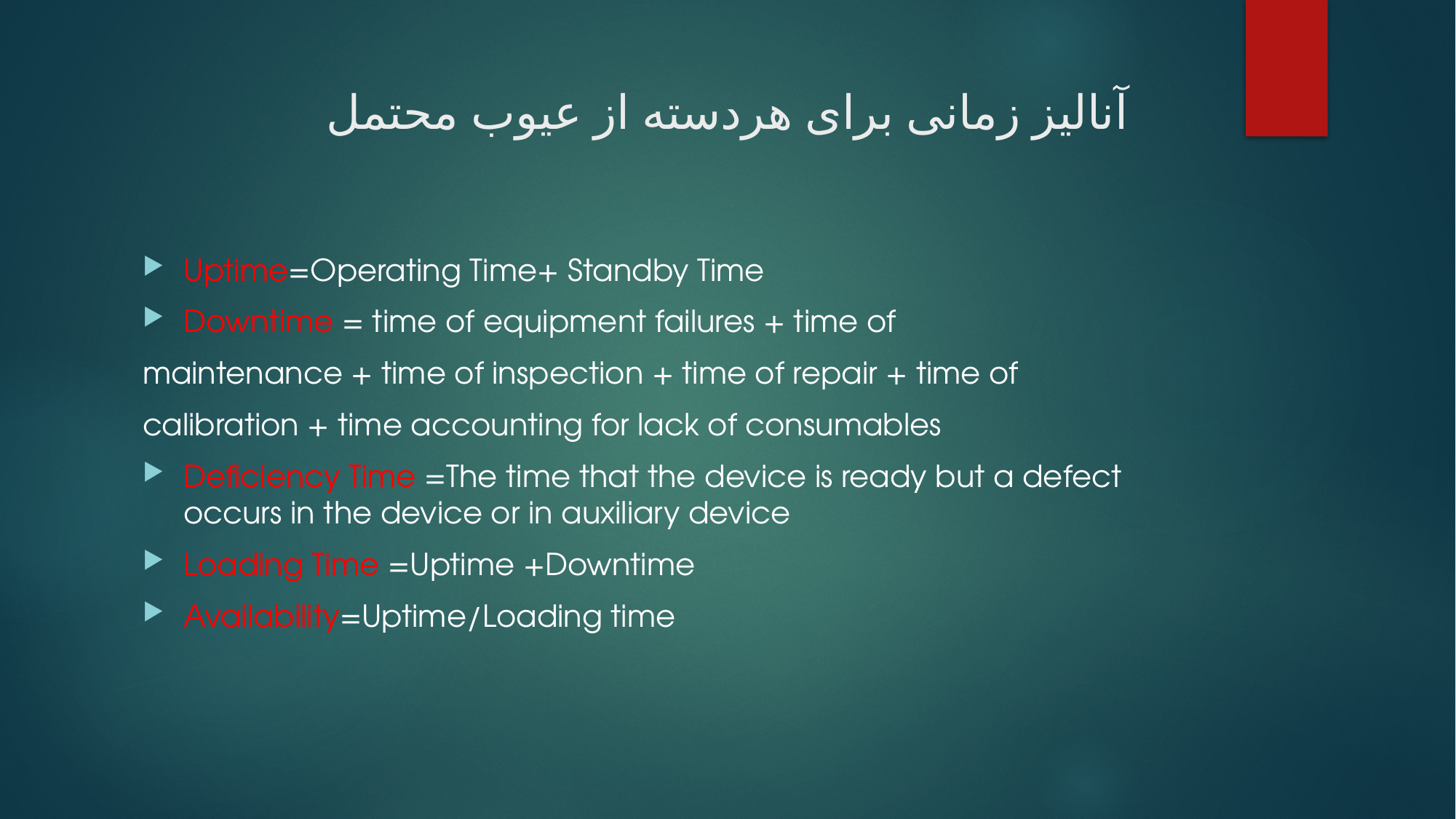

# آنالیز زمانی برای هردسته از عیوب محتمل
Uptime=Operating Time+ Standby Time
Downtime = time of equipment failures + time of
maintenance + time of inspection + time of repair + time of
calibration + time accounting for lack of consumables
Deficiency Time =The time that the device is ready but a defect occurs in the device or in auxiliary device
Loading Time =Uptime +Downtime
Availability=Uptime/Loading time